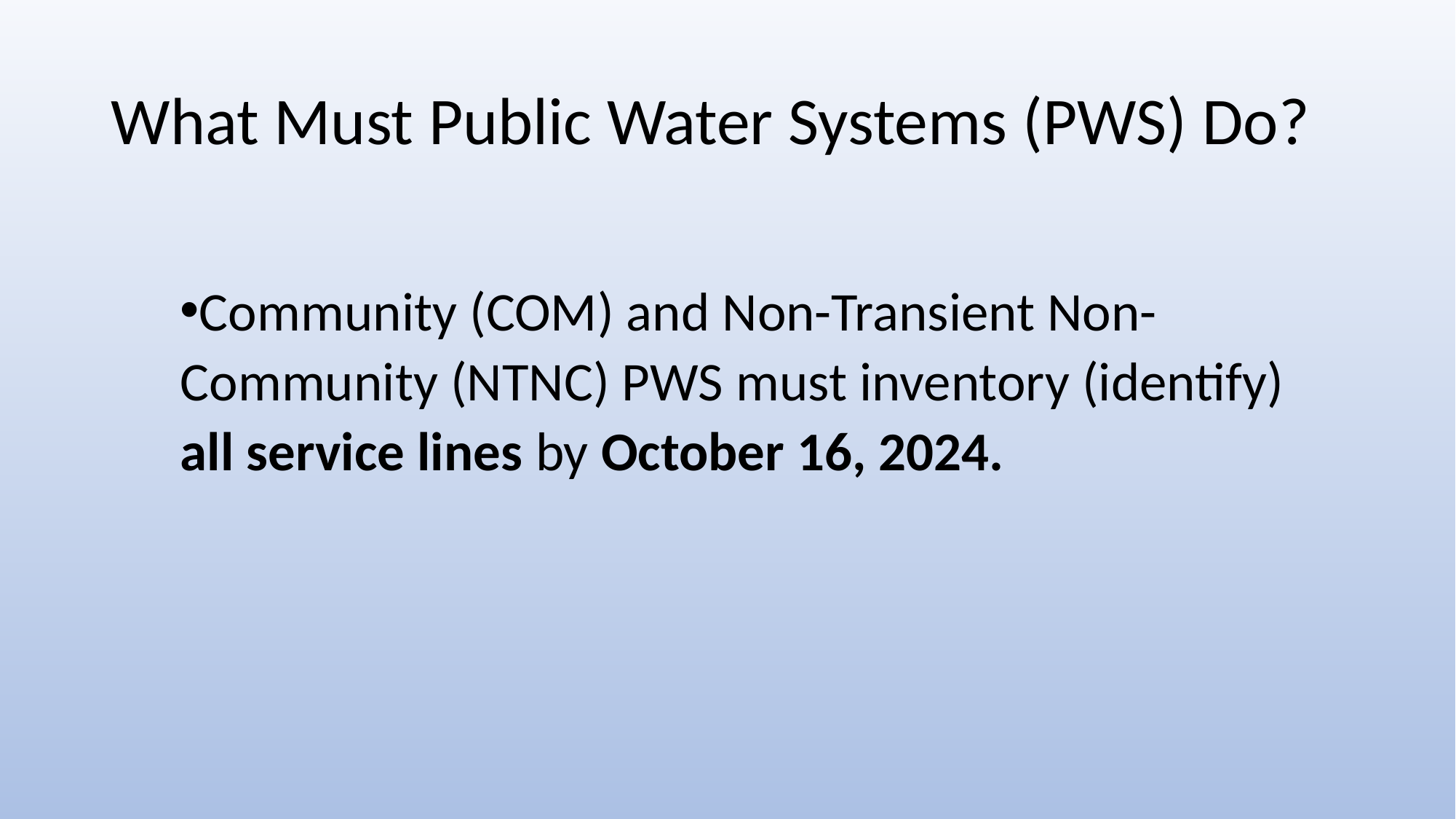

# What Must Public Water Systems (PWS) Do?
Community (COM) and Non-Transient Non-Community (NTNC) PWS must inventory (identify) all service lines by October 16, 2024.